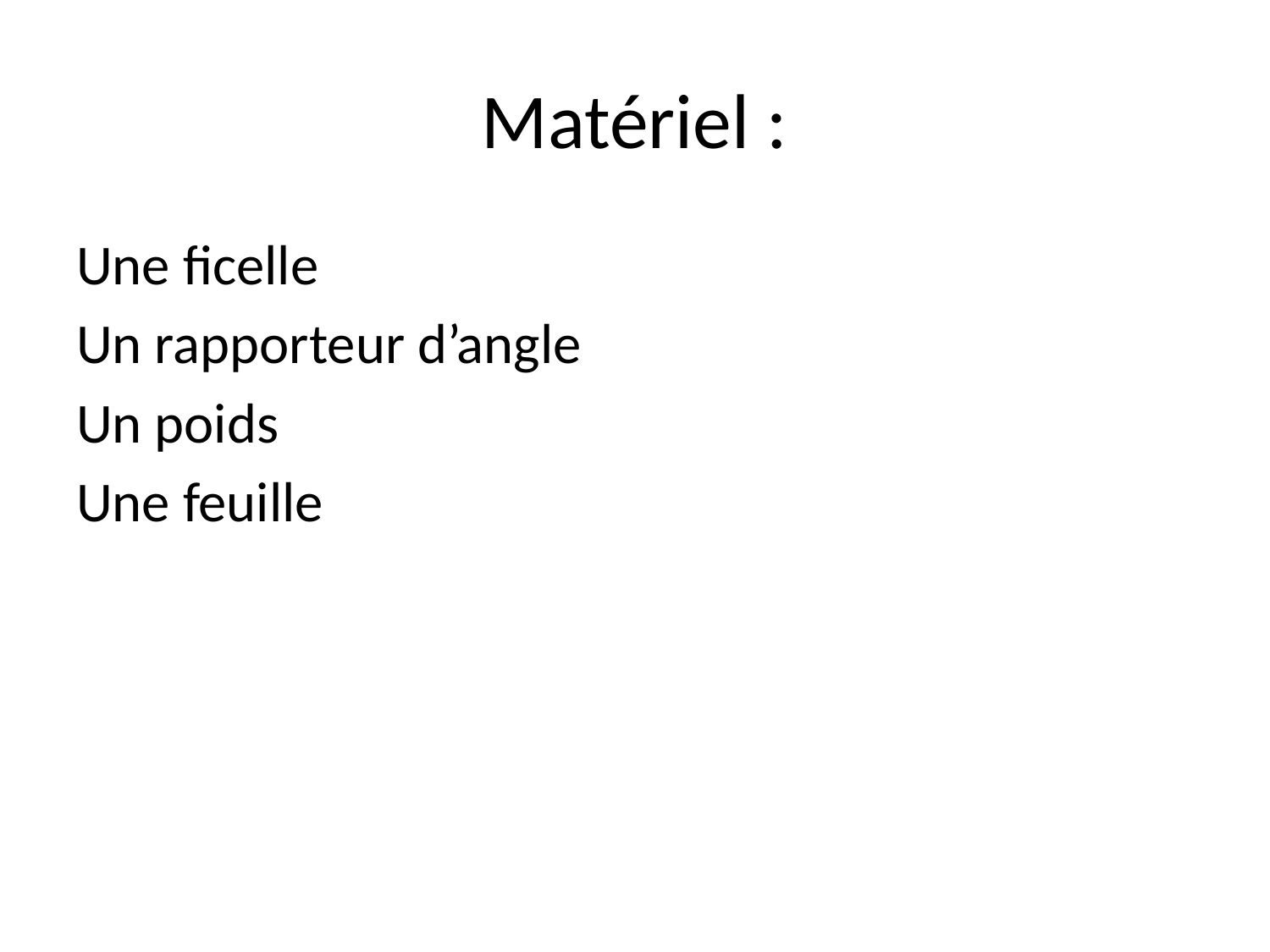

# Matériel :
Une ficelle
Un rapporteur d’angle
Un poids
Une feuille